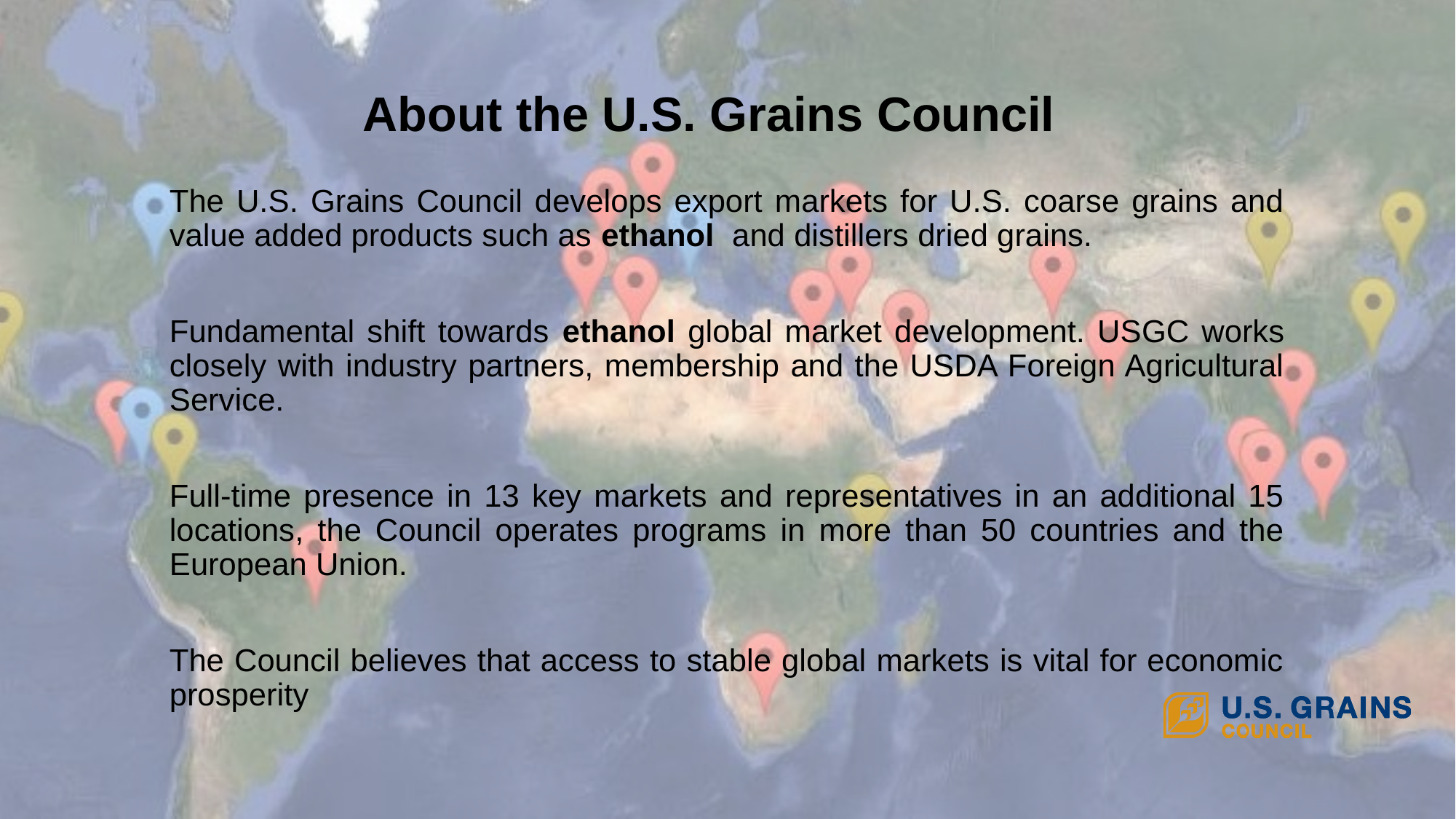

# About the U.S. Grains Council
The U.S. Grains Council develops export markets for U.S. coarse grains and value added products such as ethanol  and distillers dried grains.

Fundamental shift towards ethanol global market development. USGC works closely with industry partners, membership and the USDA Foreign Agricultural Service.

Full-time presence in 13 key markets and representatives in an additional 15 locations, the Council operates programs in more than 50 countries and the European Union.

The Council believes that access to stable global markets is vital for economic prosperity